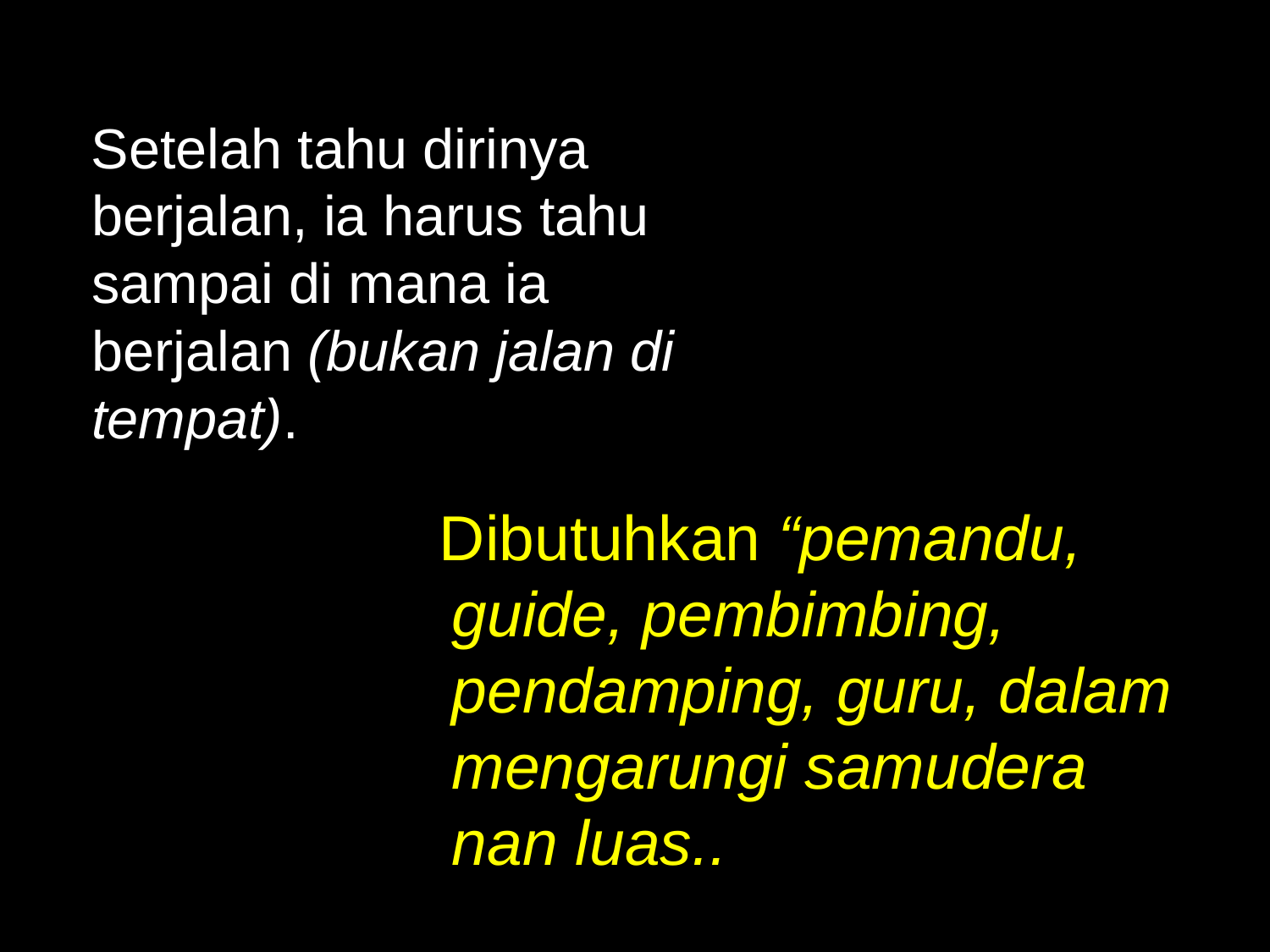

Setelah tahu dirinya berjalan, ia harus tahu sampai di mana ia berjalan (bukan jalan di tempat).

  Dibutuhkan “pemandu, guide, pembimbing, pendamping, guru, dalam mengarungi samudera nan luas..